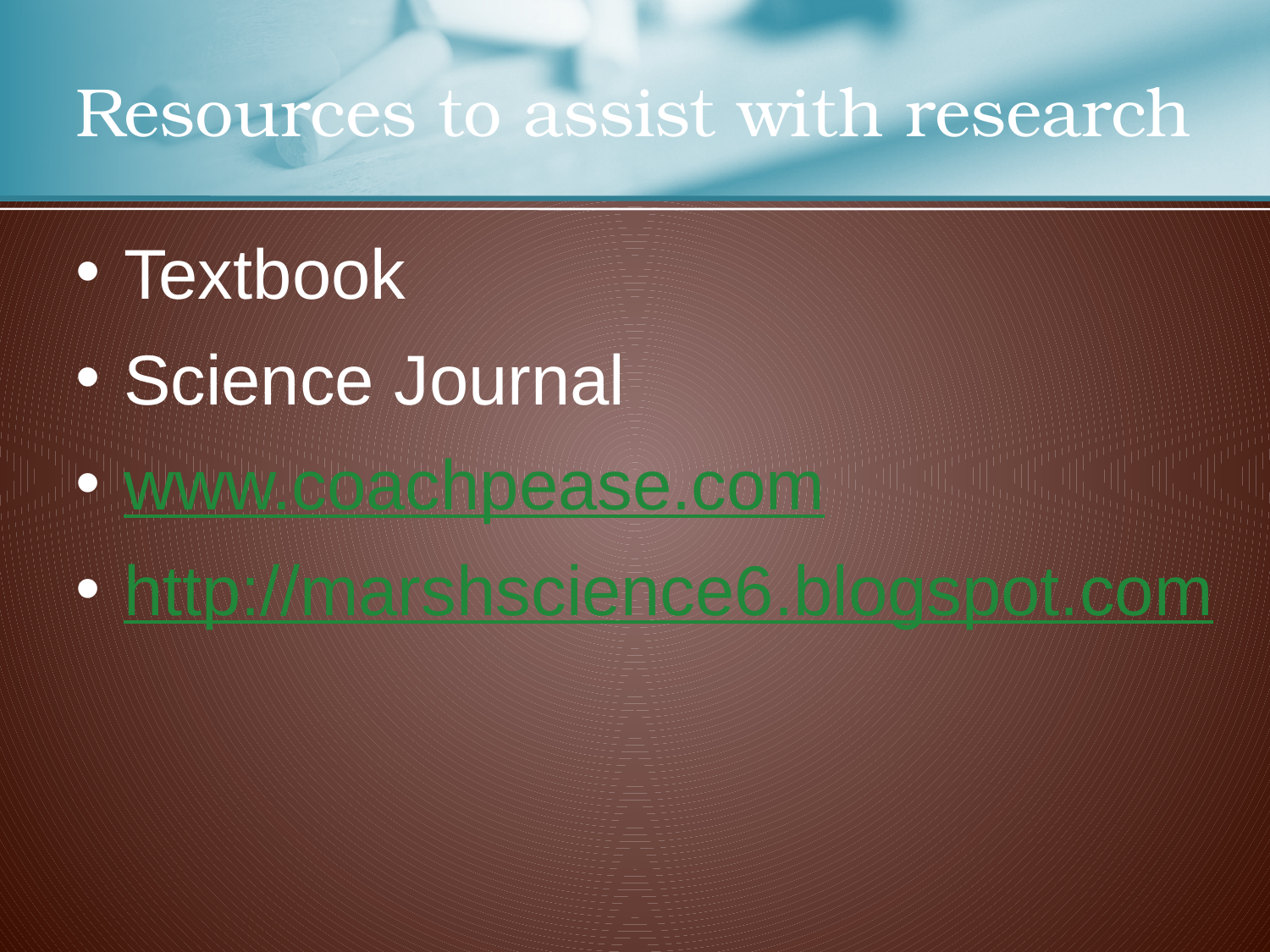

# Resources to assist with research
Textbook
Science Journal
www.coachpease.com
http://marshscience6.blogspot.com